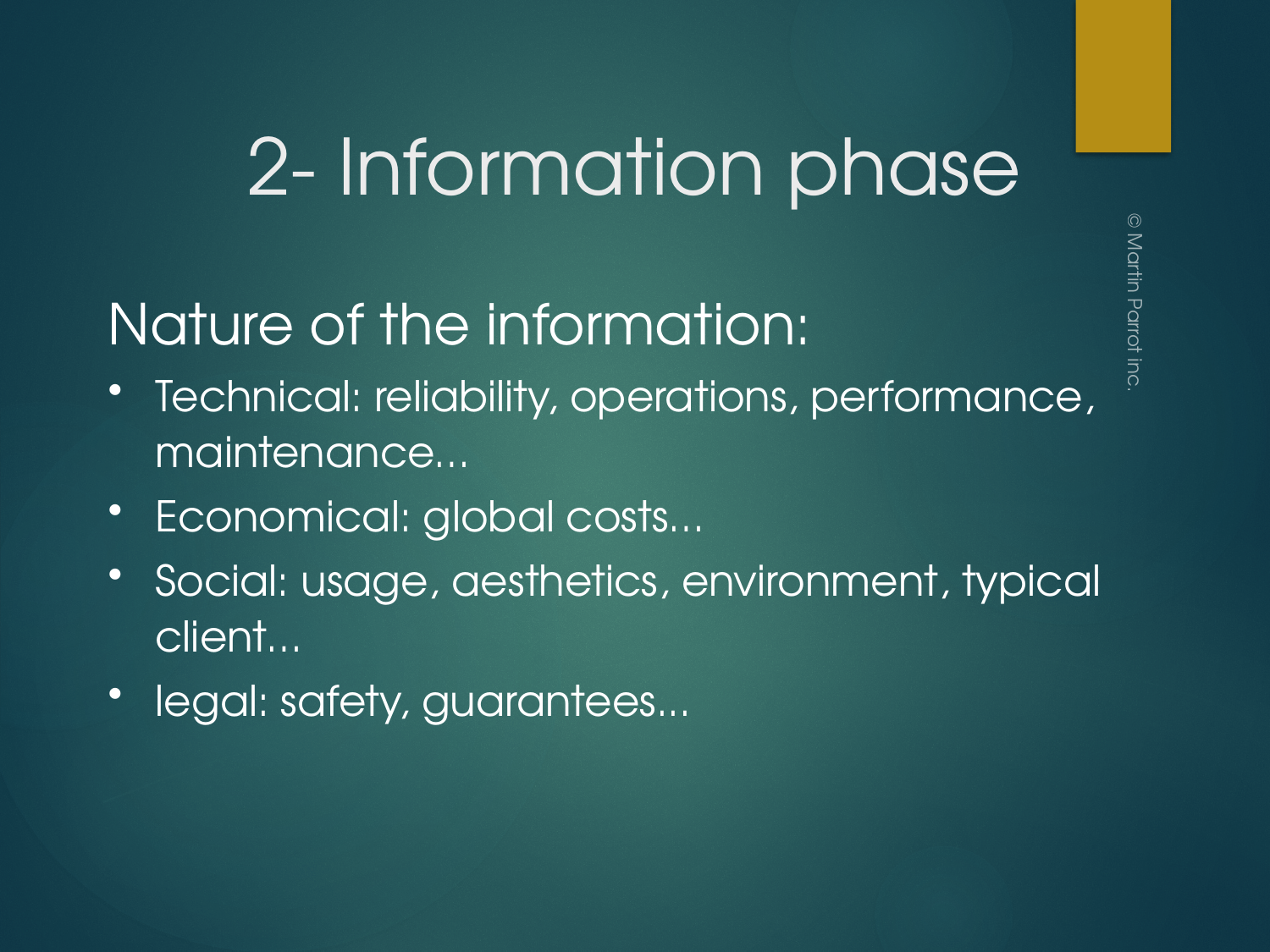

2- Information phase
Nature of the information:
Technical: reliability, operations, performance, maintenance…
Economical: global costs…
Social: usage, aesthetics, environment, typical client…
legal: safety, guarantees...
© Martin Parrot inc.